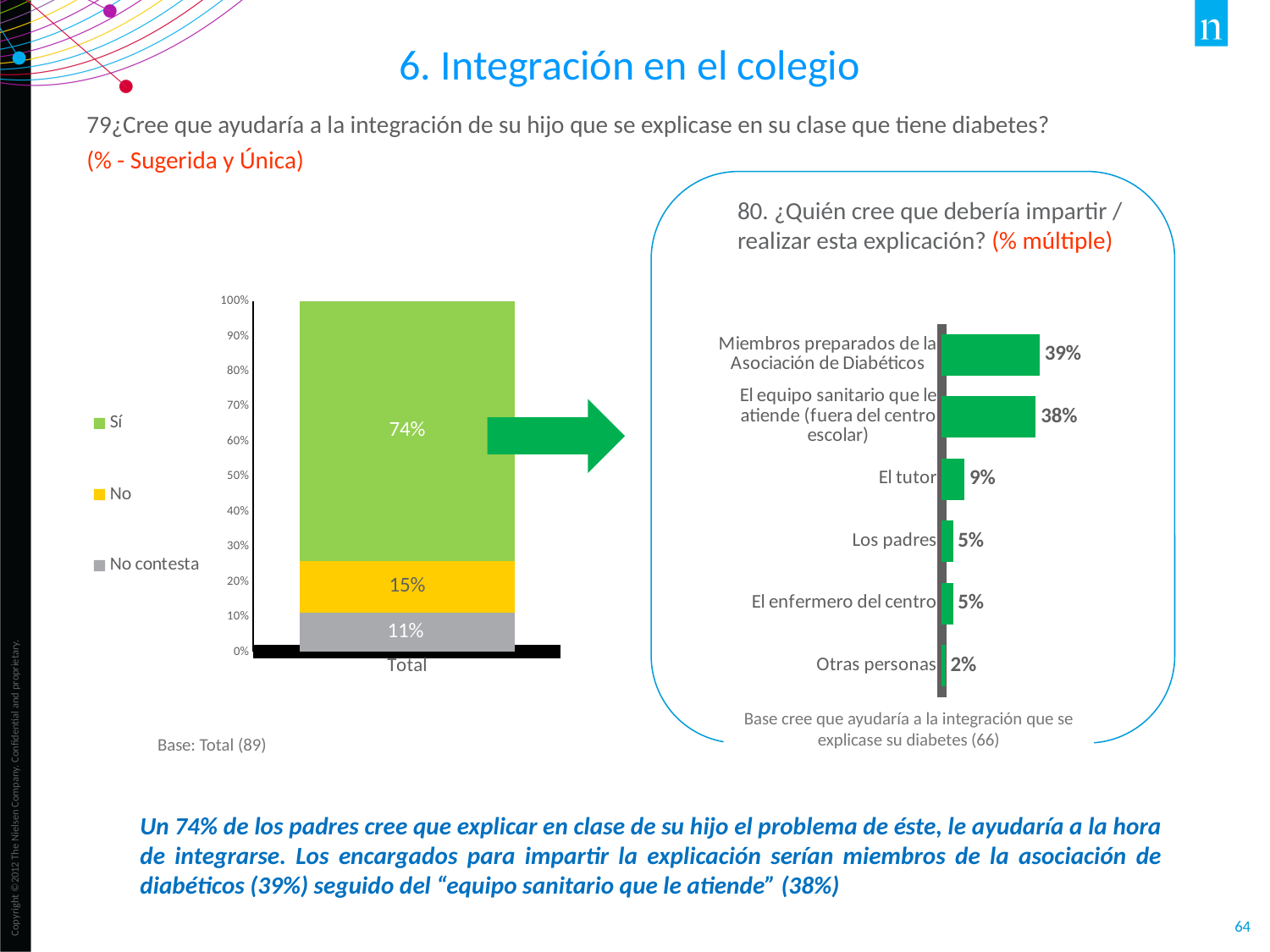

6. Integración en el colegio
79¿Cree que ayudaría a la integración de su hijo que se explicase en su clase que tiene diabetes?
(% - Sugerida y Única)

80. ¿Quién cree que debería impartir / realizar esta explicación? (% múltiple)

### Chart

| Category | No contesta | No | Sí |
|---|---|---|---|
| Total | 0.113 | 0.146 | 0.742 |

### Chart

| Category |  |
|---|---|
| Miembros preparados de la
Asociación de Diabéticos | 0.39399999999999996 |
| El equipo sanitario que le
atiende (fuera del centro
escolar) | 0.379 |
| El tutor | 0.091 |
| Los padres | 0.045 |
| El enfermero del centro | 0.045 |
| Otras personas | 0.015 |
Base cree que ayudaría a la integración que se explicase su diabetes (66)
Base: Total (89)
Un 74% de los padres cree que explicar en clase de su hijo el problema de éste, le ayudaría a la hora de integrarse. Los encargados para impartir la explicación serían miembros de la asociación de diabéticos (39%) seguido del “equipo sanitario que le atiende” (38%)